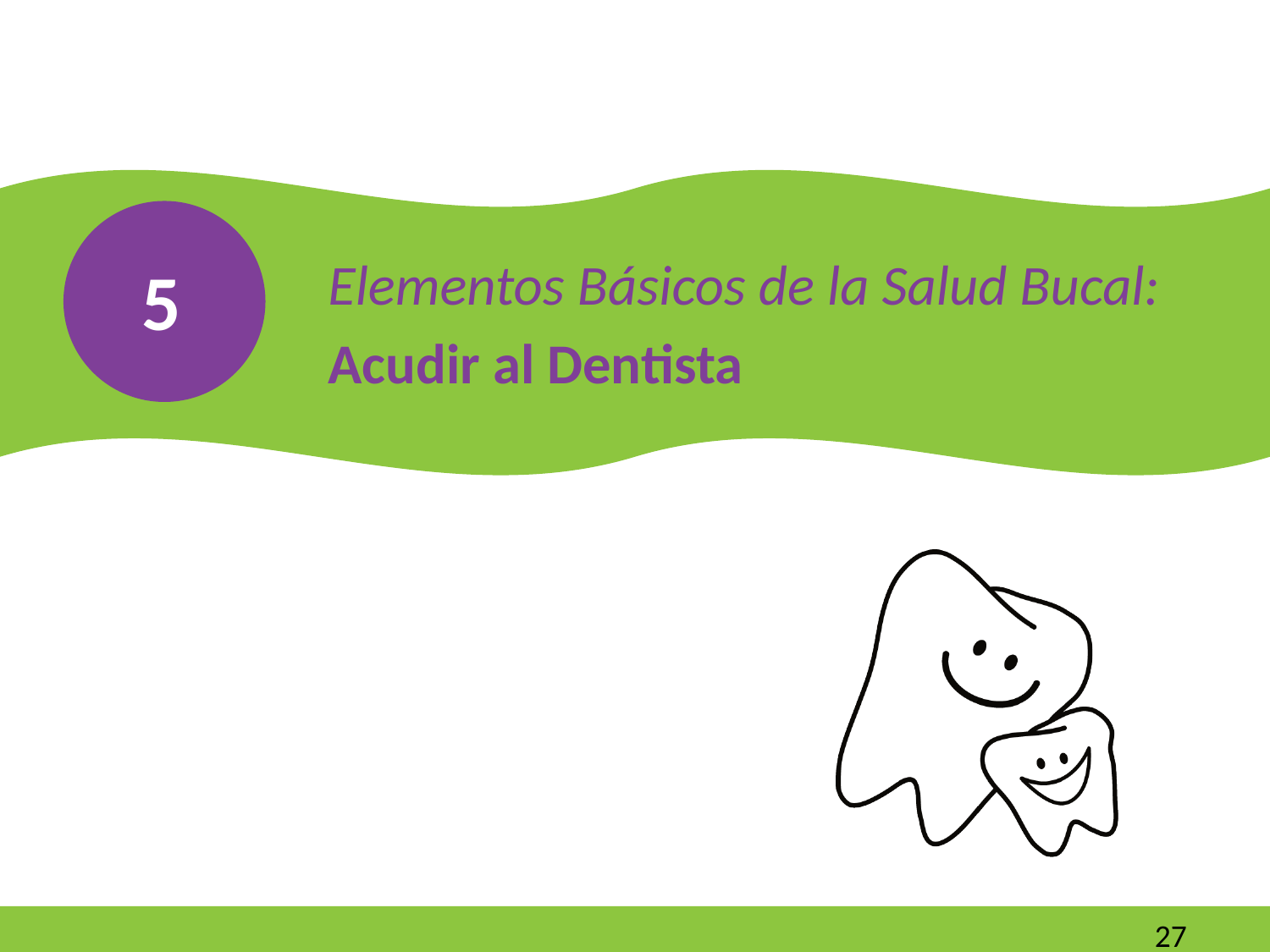

Elementos Básicos de la Salud Bucal:
Acudir al Dentista

5